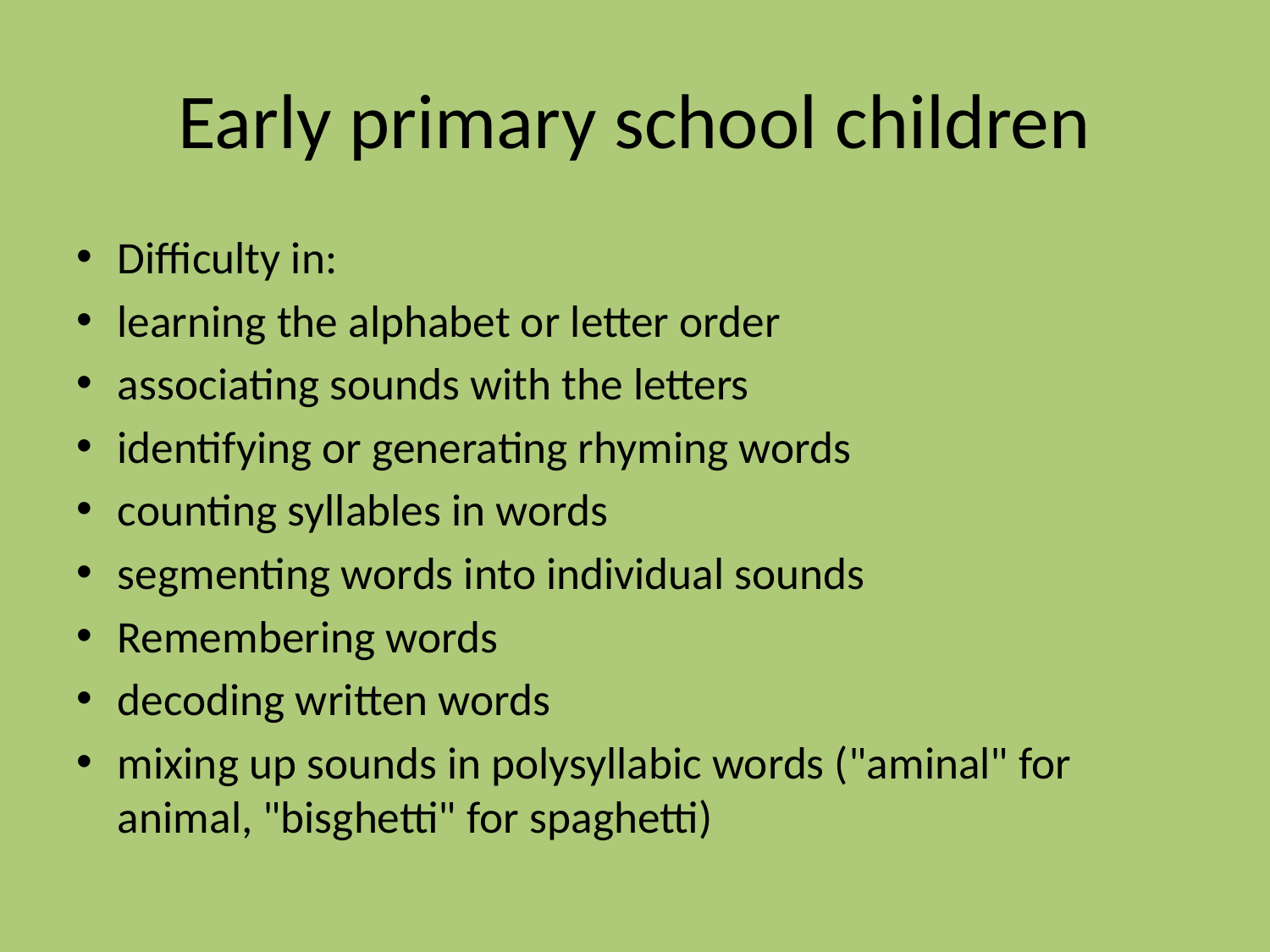

# Early primary school children
Difficulty in:
learning the alphabet or letter order
associating sounds with the letters
identifying or generating rhyming words
counting syllables in words
segmenting words into individual sounds
Remembering words
decoding written words
mixing up sounds in polysyllabic words ("aminal" for animal, "bisghetti" for spaghetti)